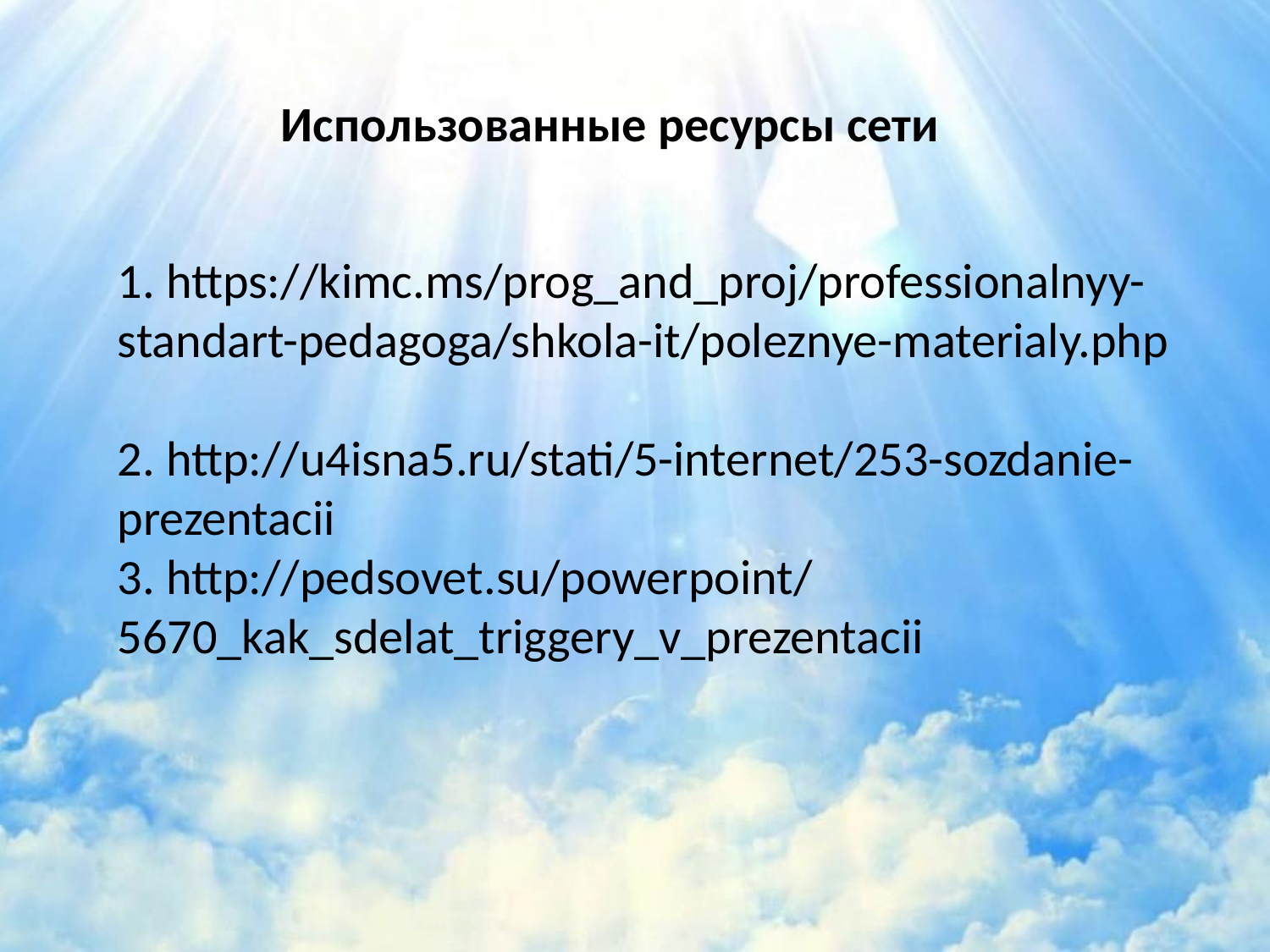

Использованные ресурсы сети
1. https://kimc.ms/prog_and_proj/professionalnyy-standart-pedagoga/shkola-it/poleznye-materialy.php

2. http://u4isna5.ru/stati/5-internet/253-sozdanie-prezentacii
3. http://pedsovet.su/powerpoint/
5670_kak_sdelat_triggery_v_prezentacii